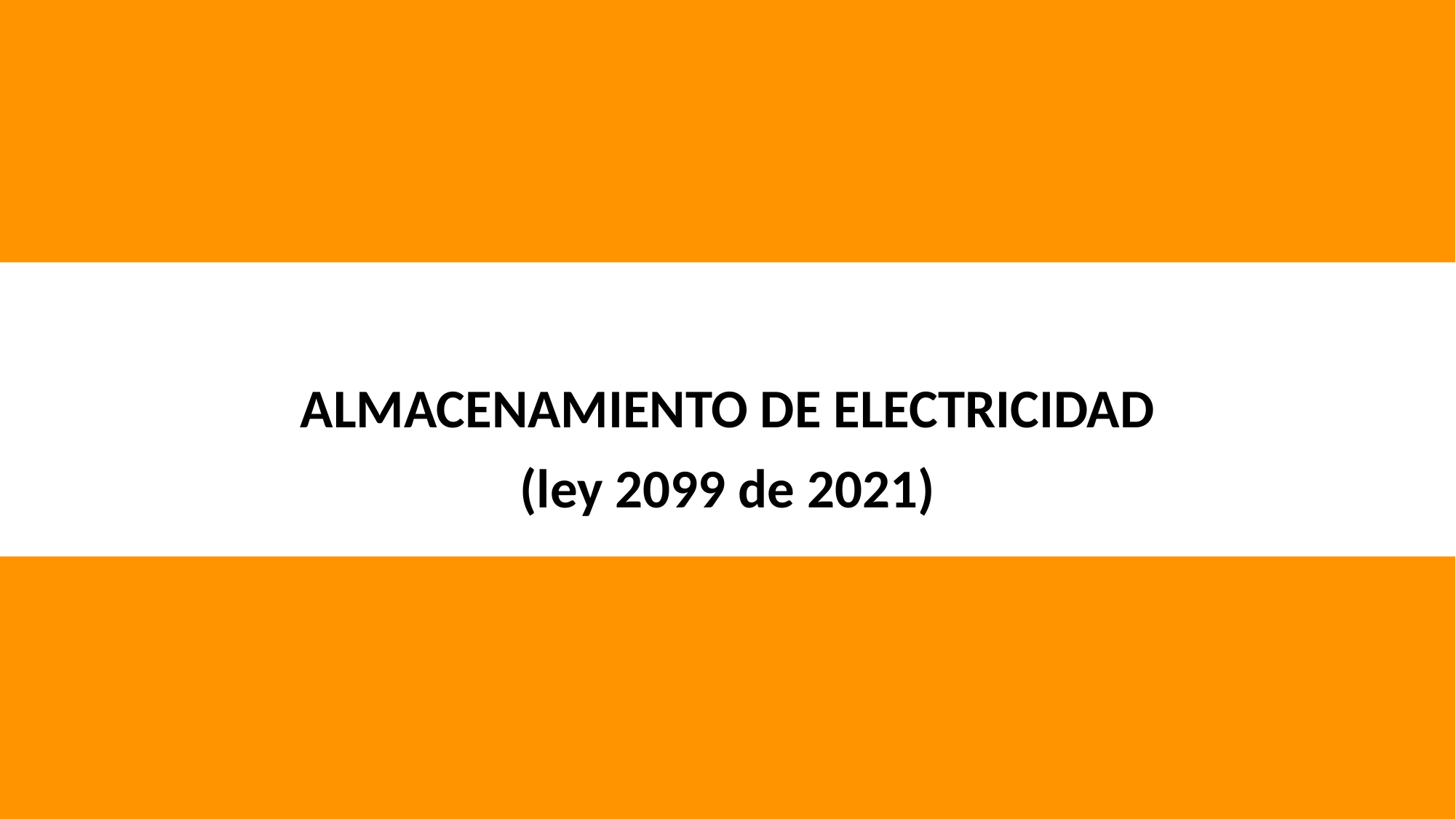

ALMACENAMIENTO DE ELECTRICIDAD
(ley 2099 de 2021)